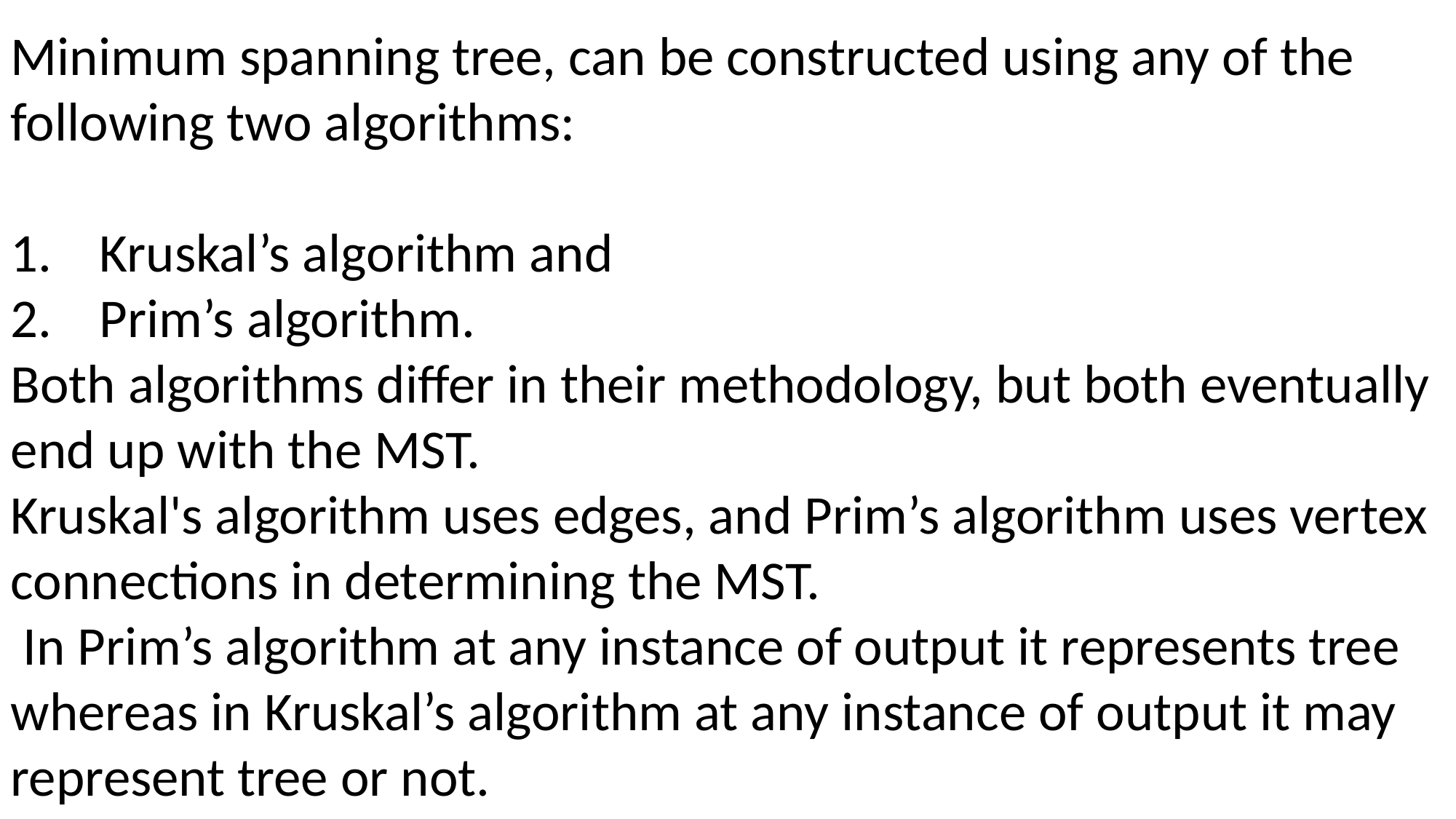

Minimum spanning tree, can be constructed using any of the following two algorithms:

Kruskal’s algorithm and
Prim’s algorithm.
Both algorithms differ in their methodology, but both eventually end up with the MST.
Kruskal's algorithm uses edges, and Prim’s algorithm uses vertex connections in determining the MST.
 In Prim’s algorithm at any instance of output it represents tree whereas in Kruskal’s algorithm at any instance of output it may represent tree or not.